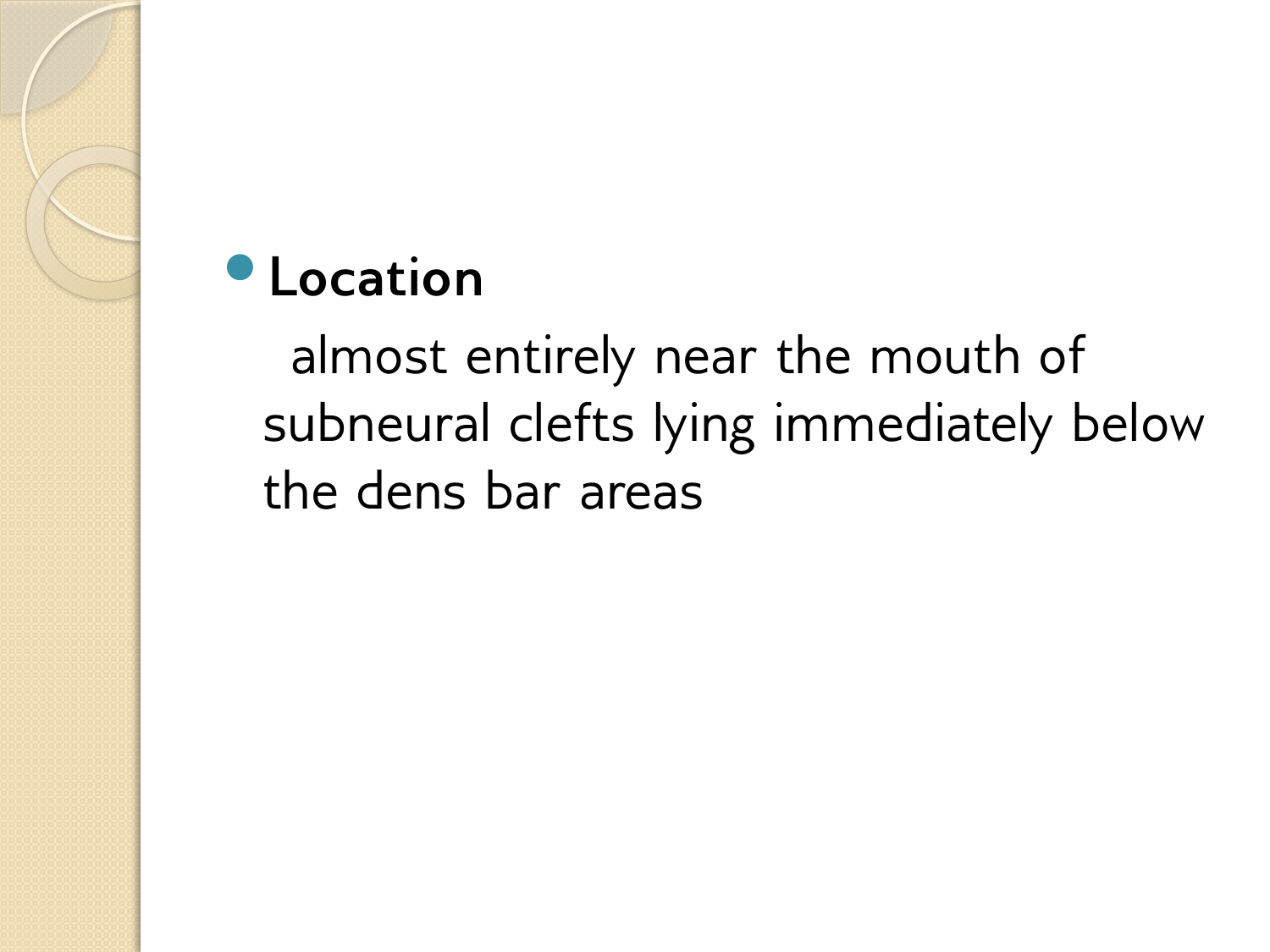

Location
    almost entirely near the mouth of subneural clefts lying immediately below the dens bar areas